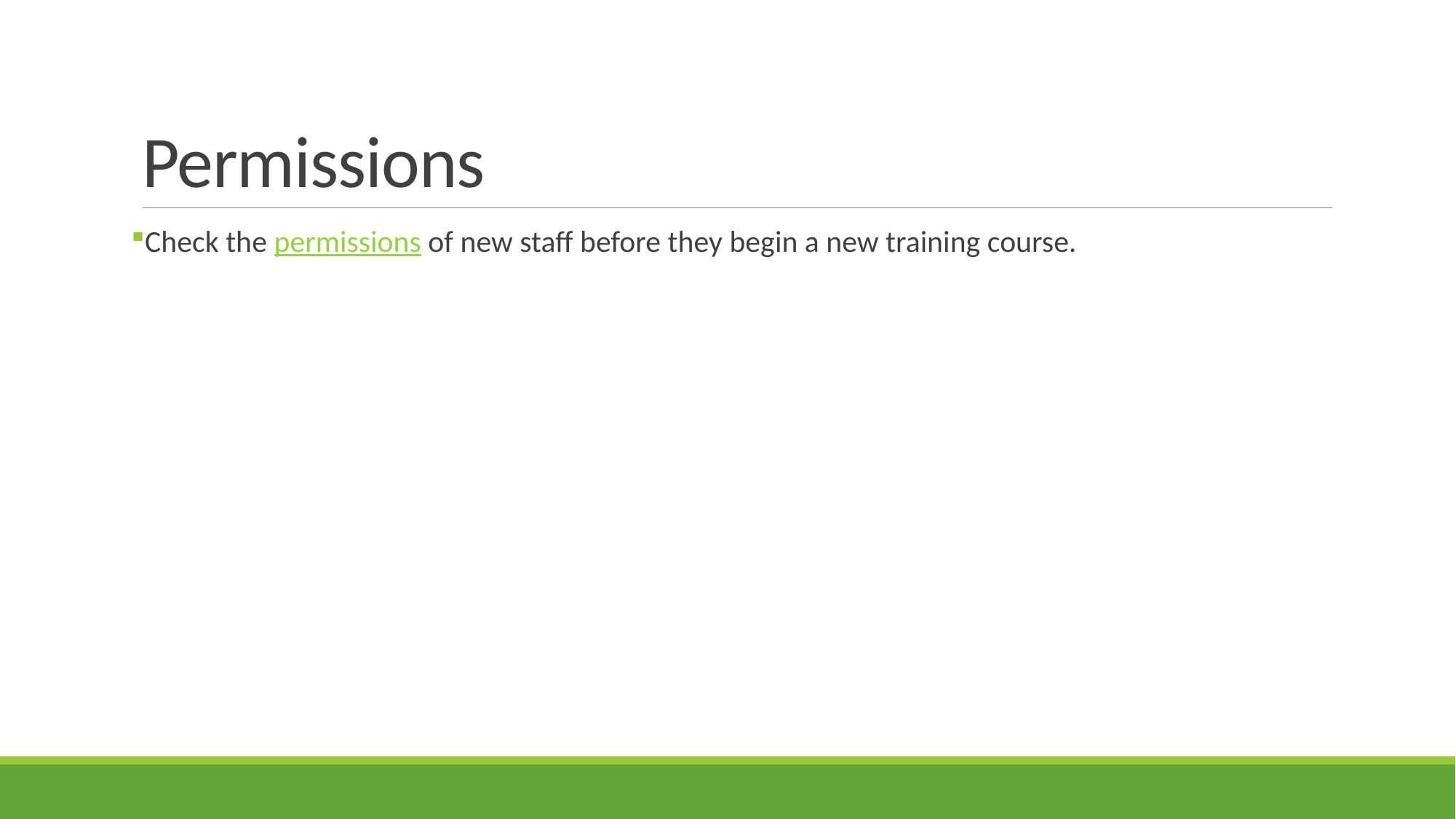

# Permissions
Check the permissions of new staff before they begin a new training course.